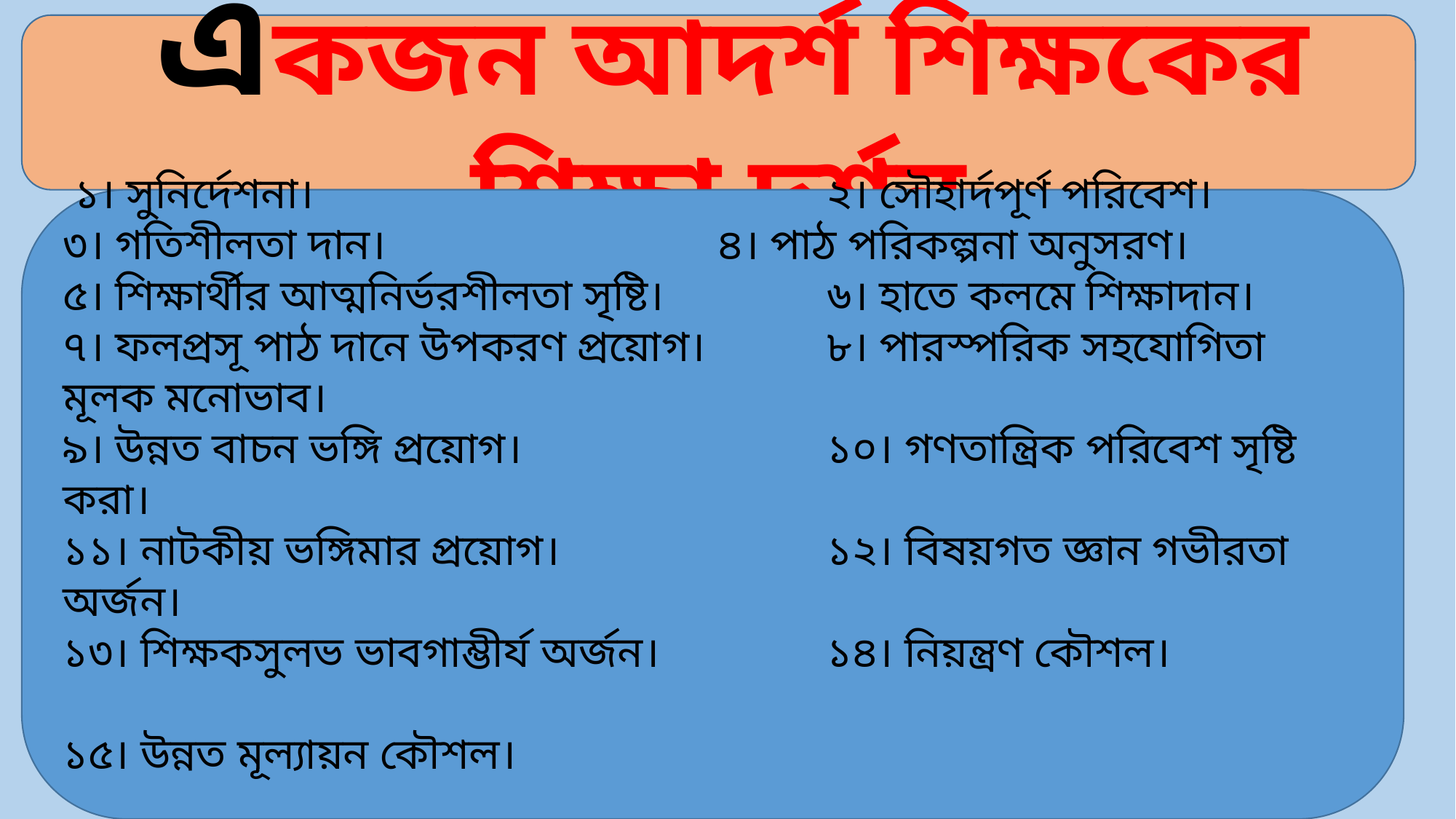

একজন আদর্শ শিক্ষকের শিক্ষা দর্শন
 ১। সুনির্দেশনা।					২। সৌহার্দপূর্ণ পরিবেশ।
৩। গতিশীলতা দান।				৪। পাঠ পরিকল্পনা অনুসরণ।
৫। শিক্ষার্থীর আত্মনির্ভরশীলতা সৃষ্টি।		৬। হাতে কলমে শিক্ষাদান।
৭। ফলপ্রসূ পাঠ দানে উপকরণ প্রয়োগ। 		৮। পারস্পরিক সহযোগিতা মূলক মনোভাব।
৯। উন্নত বাচন ভঙ্গি প্রয়োগ।			১০। গণতান্ত্রিক পরিবেশ সৃষ্টি করা।
১১। নাটকীয় ভঙ্গিমার প্রয়োগ।			১২। বিষয়গত জ্ঞান গভীরতা অর্জন।
১৩। শিক্ষকসুলভ ভাবগাম্ভীর্য অর্জন। 		১৪। নিয়ন্ত্রণ কৌশল।
১৫। উন্নত মূল্যায়ন কৌশল।

ABDULLAH AT TARIQ